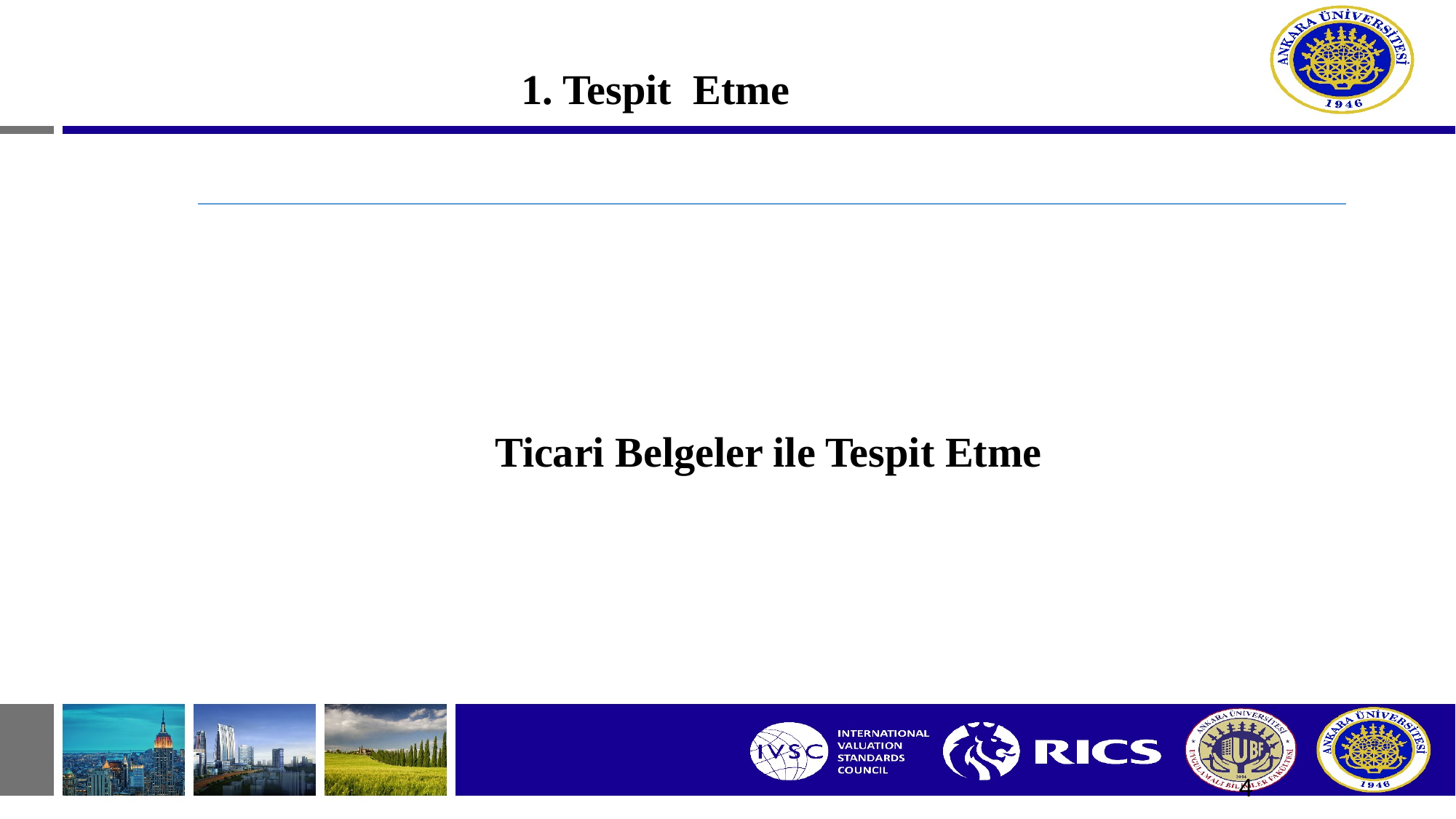

# 1. Tespit  Etme

Ticari Belgeler ile Tespit Etme

4